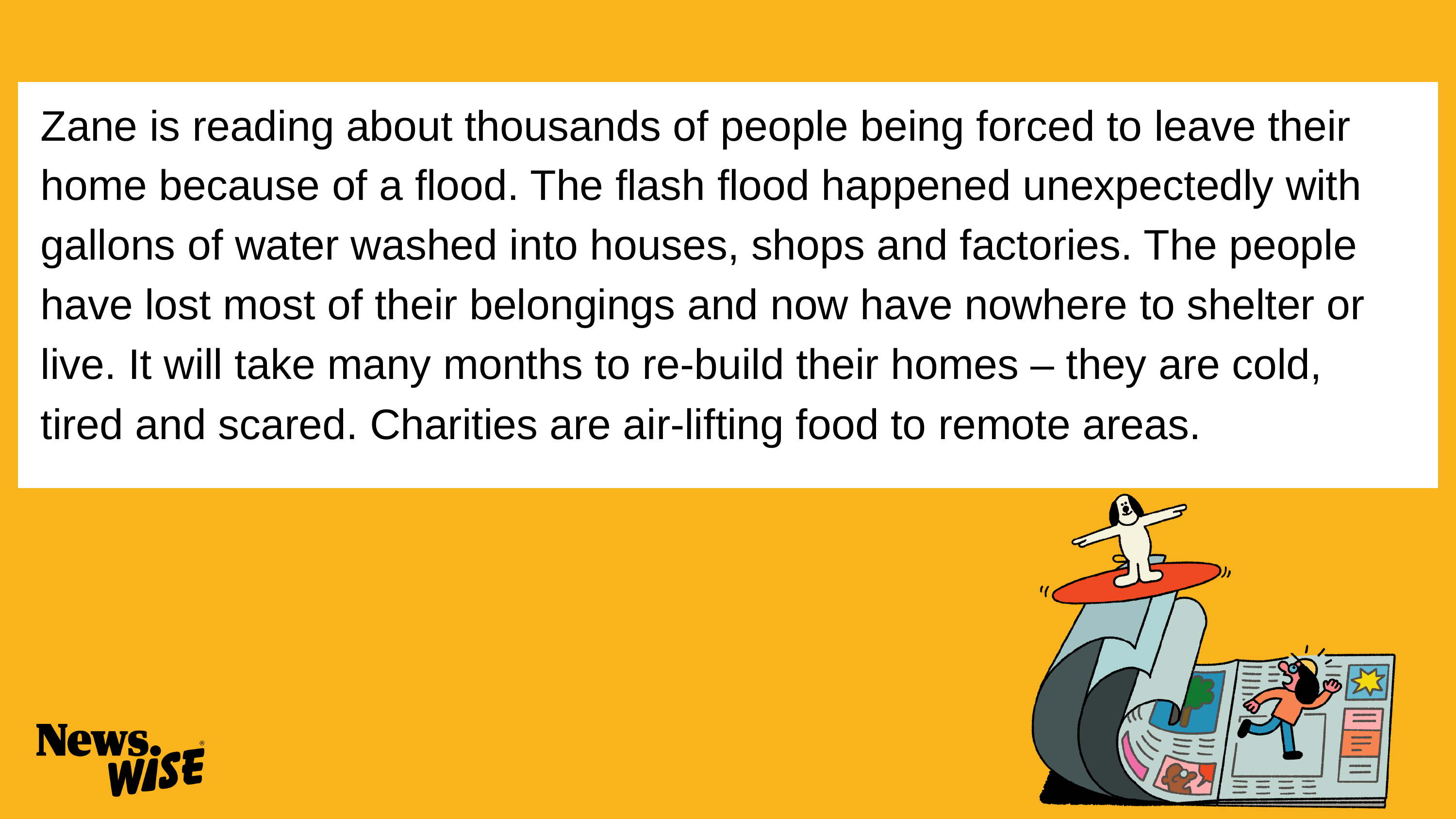

Zane is reading about thousands of people being forced to leave their home because of a flood. The flash flood happened unexpectedly with gallons of water washed into houses, shops and factories. The people have lost most of their belongings and now have nowhere to shelter or live. It will take many months to re-build their homes – they are cold, tired and scared. Charities are air-lifting food to remote areas.